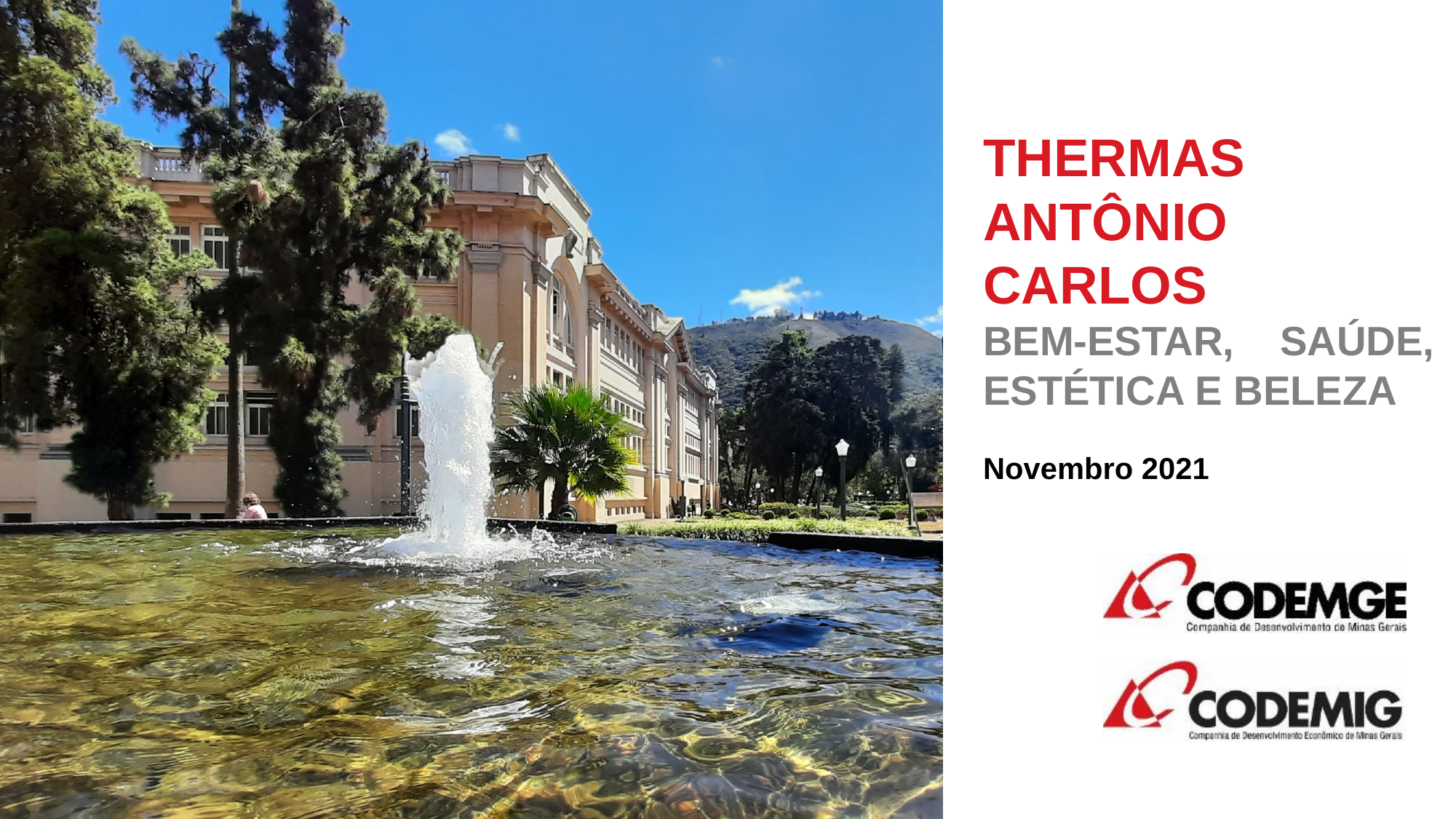

THERMAS ANTÔNIO CARLOS
BEM-ESTAR, SAÚDE, ESTÉTICA E BELEZA

Novembro 2021